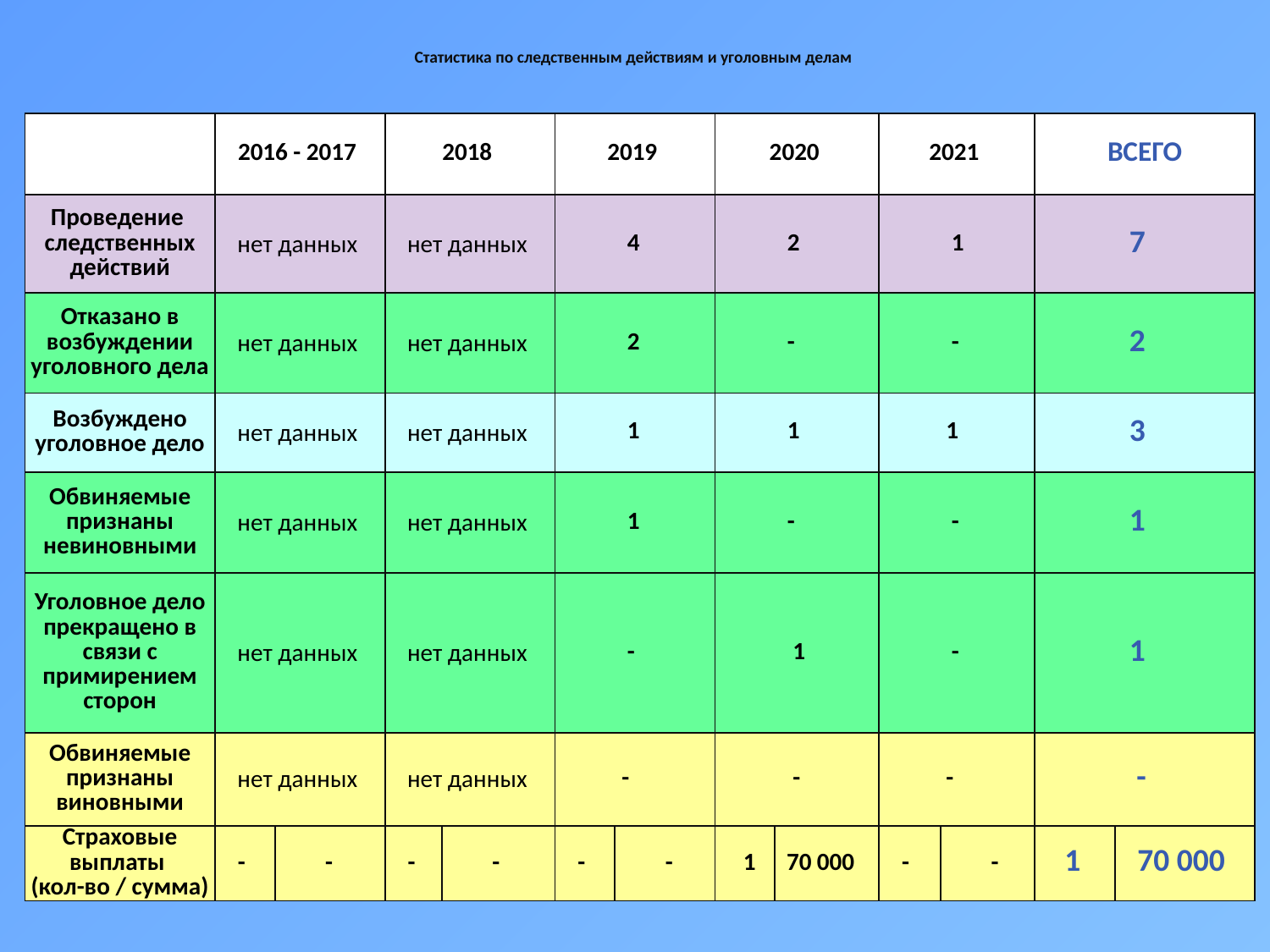

# Статистика по следственным действиям и уголовным делам

|  | 2016 - 2017 |  | 2018 |  | 2019 |  | 2020 |  | 2021 |  | ВСЕГО |  |
| --- | --- | --- | --- | --- | --- | --- | --- | --- | --- | --- | --- | --- |
| Проведение следственных действий | нет данных |  | нет данных |  | 4 |  | 2 |  | 1 |  | 7 |  |
| Отказано в возбуждении уголовного дела | нет данных |  | нет данных |  | 2 |  | - |  | - |  | 2 |  |
| Возбуждено уголовное дело | нет данных |  | нет данных |  | 1 |  | 1 |  | 1 |  | 3 |  |
| Обвиняемые признаны невиновными | нет данных |  | нет данных |  | 1 |  | - |  | - |  | 1 |  |
| Уголовное дело прекращено в связи с примирением сторон | нет данных |  | нет данных |  | - |  | 1 |  | - |  | 1 |  |
| Обвиняемые признаны виновными | нет данных |  | нет данных |  | - |  | - |  | - |  | - |  |
| Страховые выплаты (кол-во / сумма) | - | - | - | - | - | - | 1 | 70 000 | - | - | 1 | 70 000 |